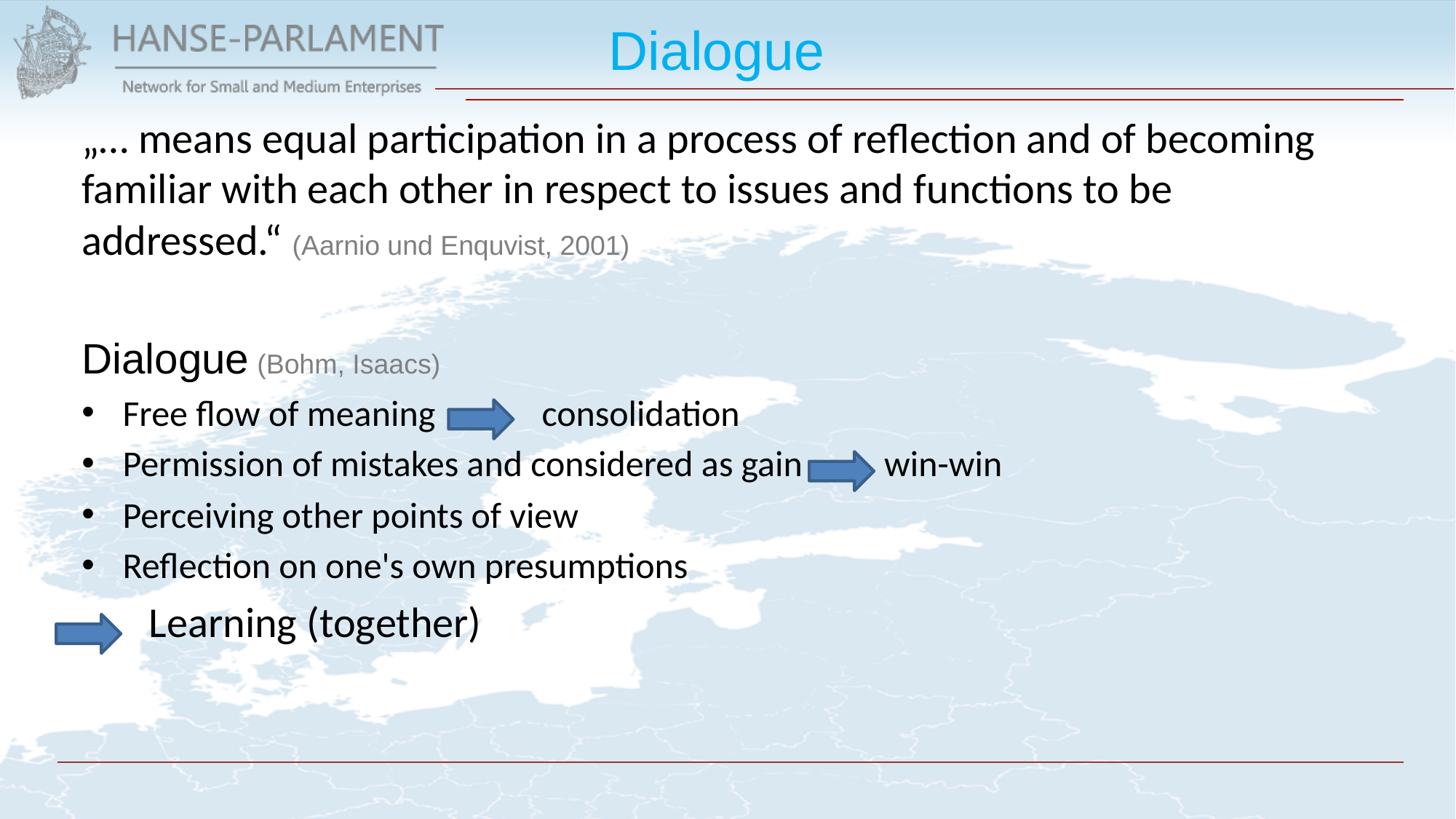

# Dialogue
„… means equal participation in a process of reflection and of becoming familiar with each other in respect to issues and functions to be addressed.“ (Aarnio und Enquvist, 2001)

Dialogue (Bohm, Isaacs)
Free flow of meaning             consolidation
Permission of mistakes and considered as gain          win-win
Perceiving other points of view
Reflection on one's own presumptions
       Learning (together)